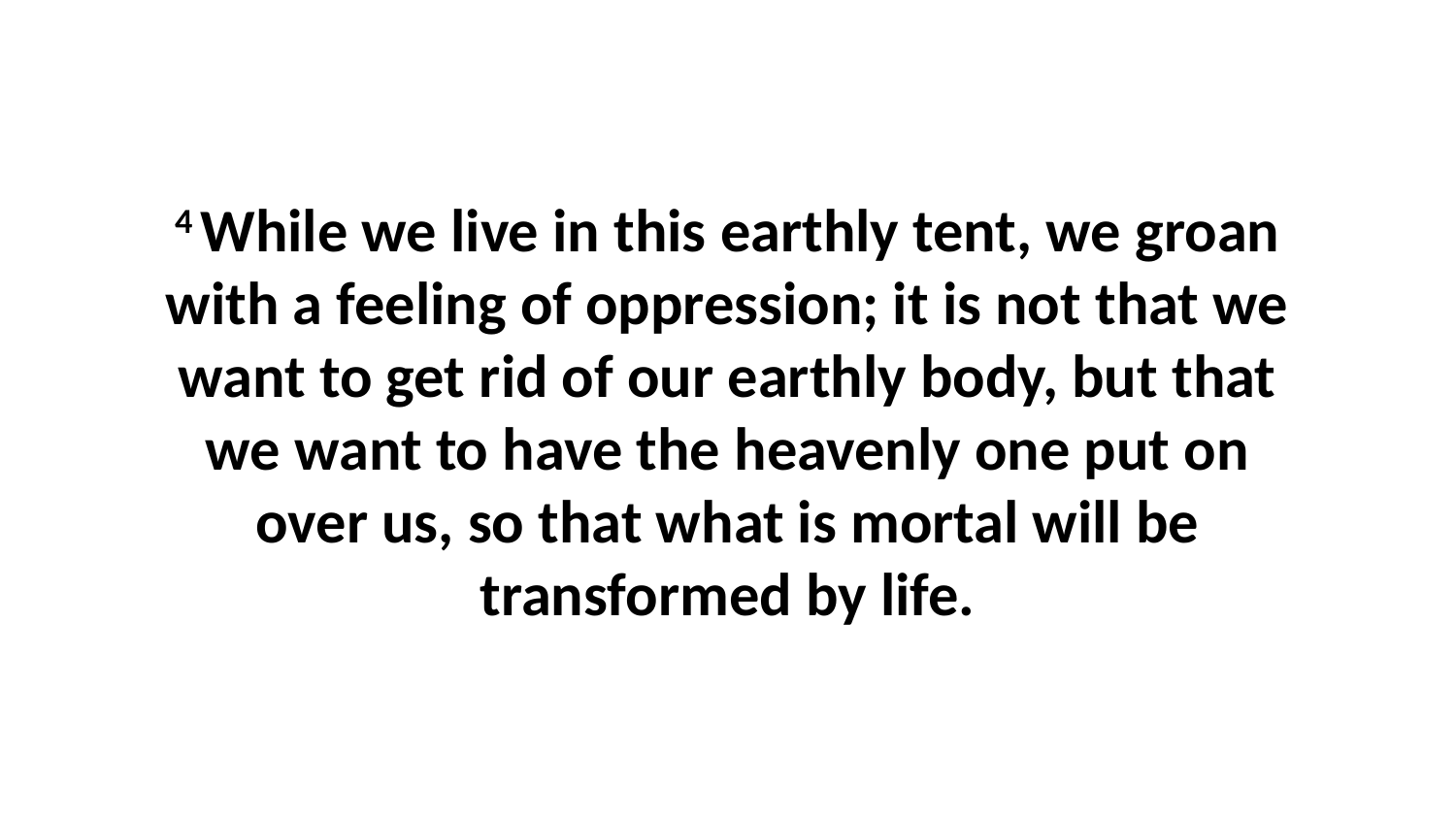

4 While we live in this earthly tent, we groan with a feeling of oppression; it is not that we want to get rid of our earthly body, but that we want to have the heavenly one put on over us, so that what is mortal will be transformed by life.